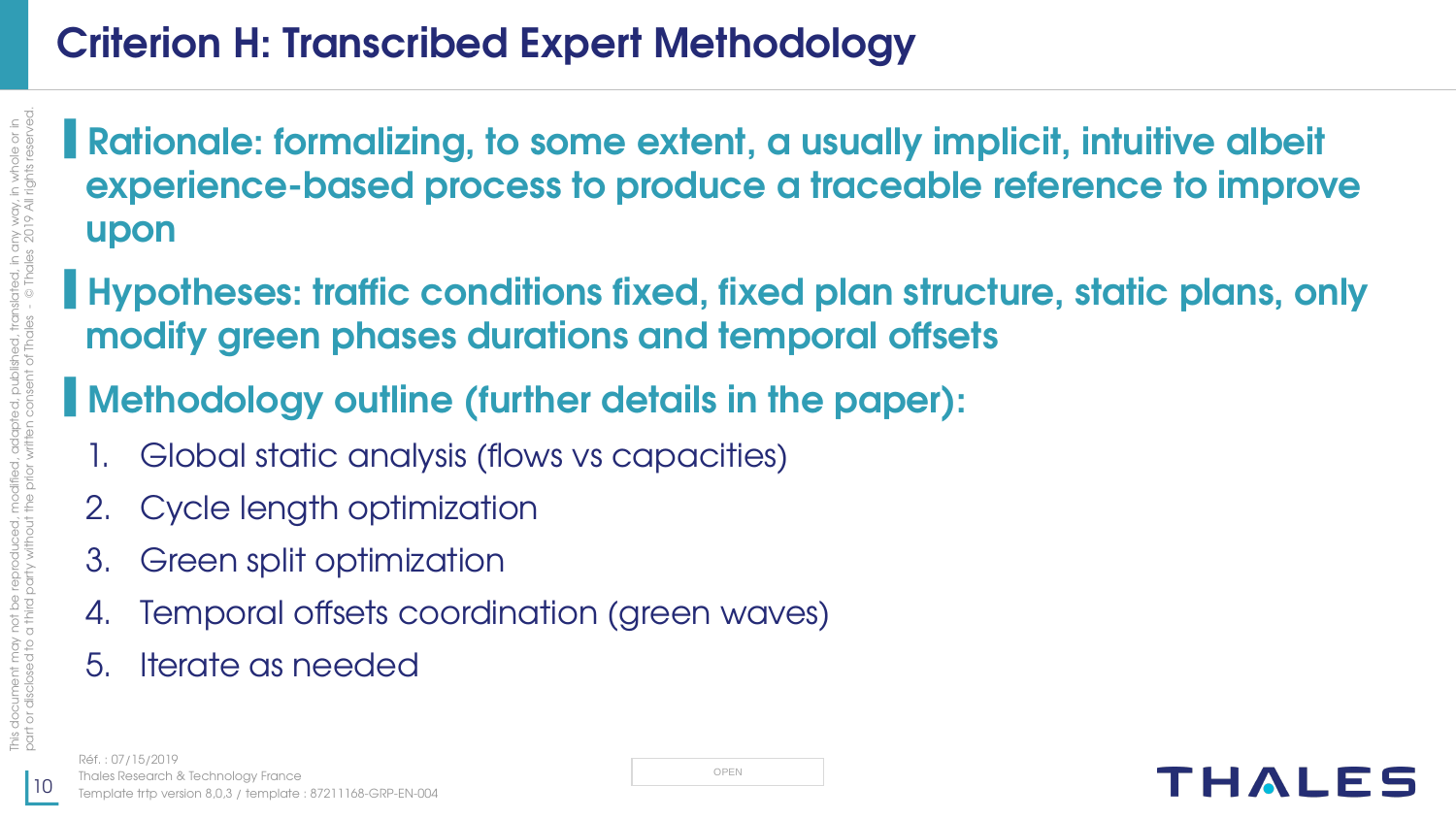

# Criterion H: Transcribed Expert Methodology
Rationale: formalizing, to some extent, a usually implicit, intuitive albeit experience-based process to produce a traceable reference to improve upon
Hypotheses: traffic conditions fixed, fixed plan structure, static plans, only modify green phases durations and temporal offsets
Methodology outline (further details in the paper):
Global static analysis (flows vs capacities)
Cycle length optimization
Green split optimization
Temporal offsets coordination (green waves)
Iterate as needed